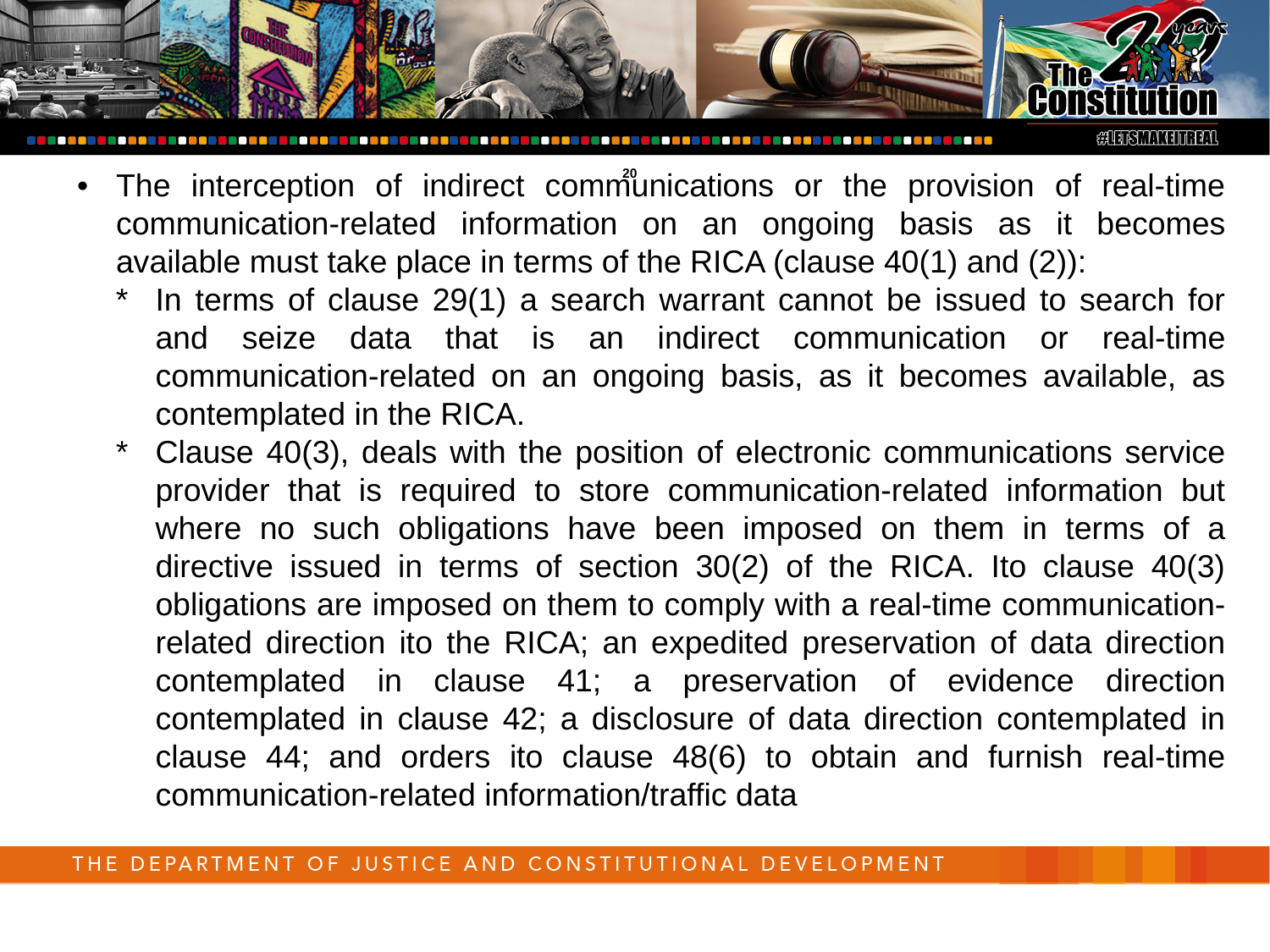

20
•	The interception of indirect communications or the provision of real-time communication-related information on an ongoing basis as it becomes available must take place in terms of the RICA (clause 40(1) and (2)):
*	In terms of clause 29(1) a search warrant cannot be issued to search for and seize data that is an indirect communication or real-time communication-related on an ongoing basis, as it becomes available, as contemplated in the RICA.
*	Clause 40(3), deals with the position of electronic communications service provider that is required to store communication-related information but where no such obligations have been imposed on them in terms of a directive issued in terms of section 30(2) of the RICA. Ito clause 40(3) obligations are imposed on them to comply with a real-time communication-related direction ito the RICA; an expedited preservation of data direction contemplated in clause 41; a preservation of evidence direction contemplated in clause 42; a disclosure of data direction contemplated in clause 44; and orders ito clause 48(6) to obtain and furnish real-time communication-related information/traffic data